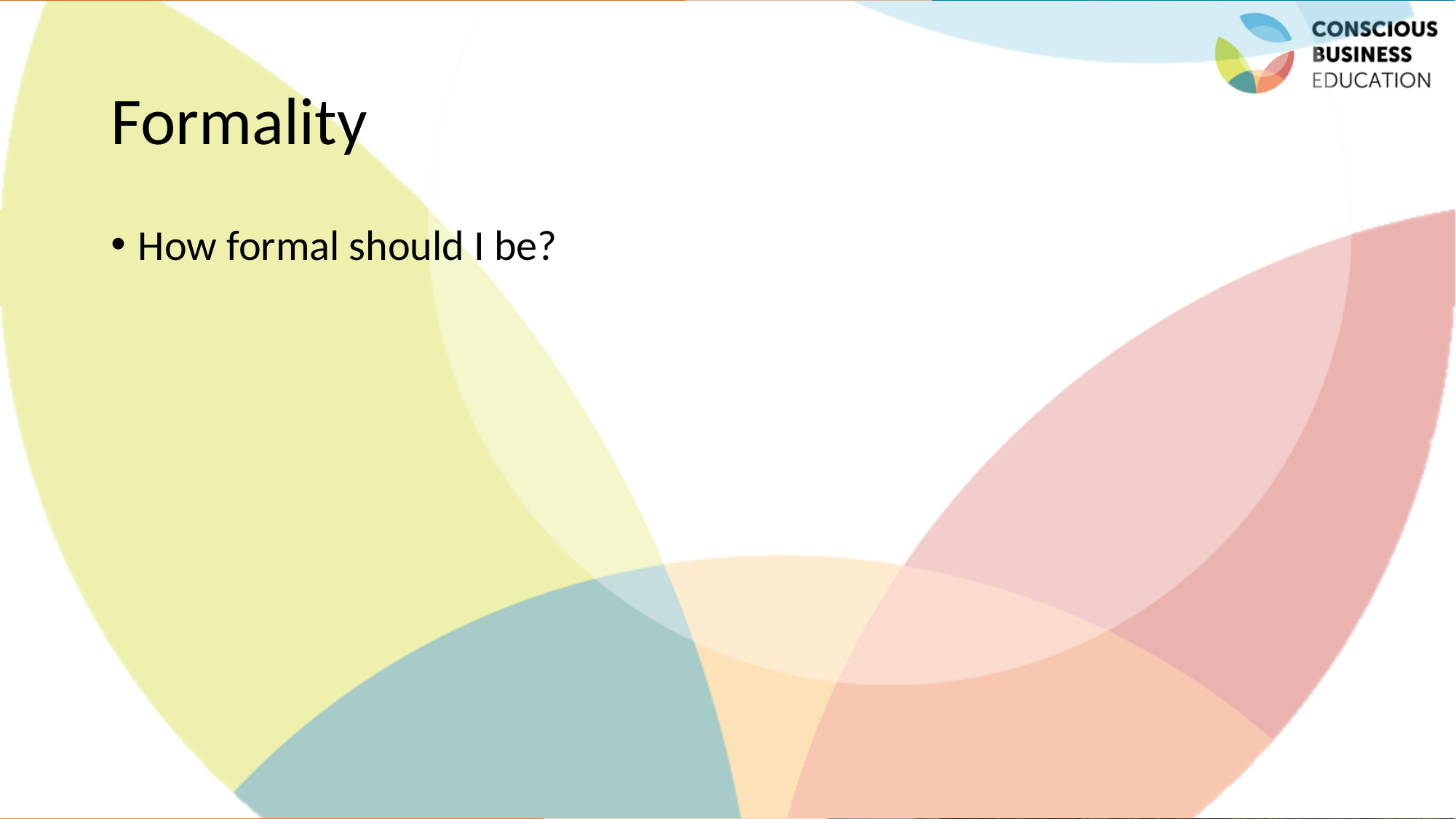

# Formality
How formal should I be?
Jaroslava Kubatova, Palacky University